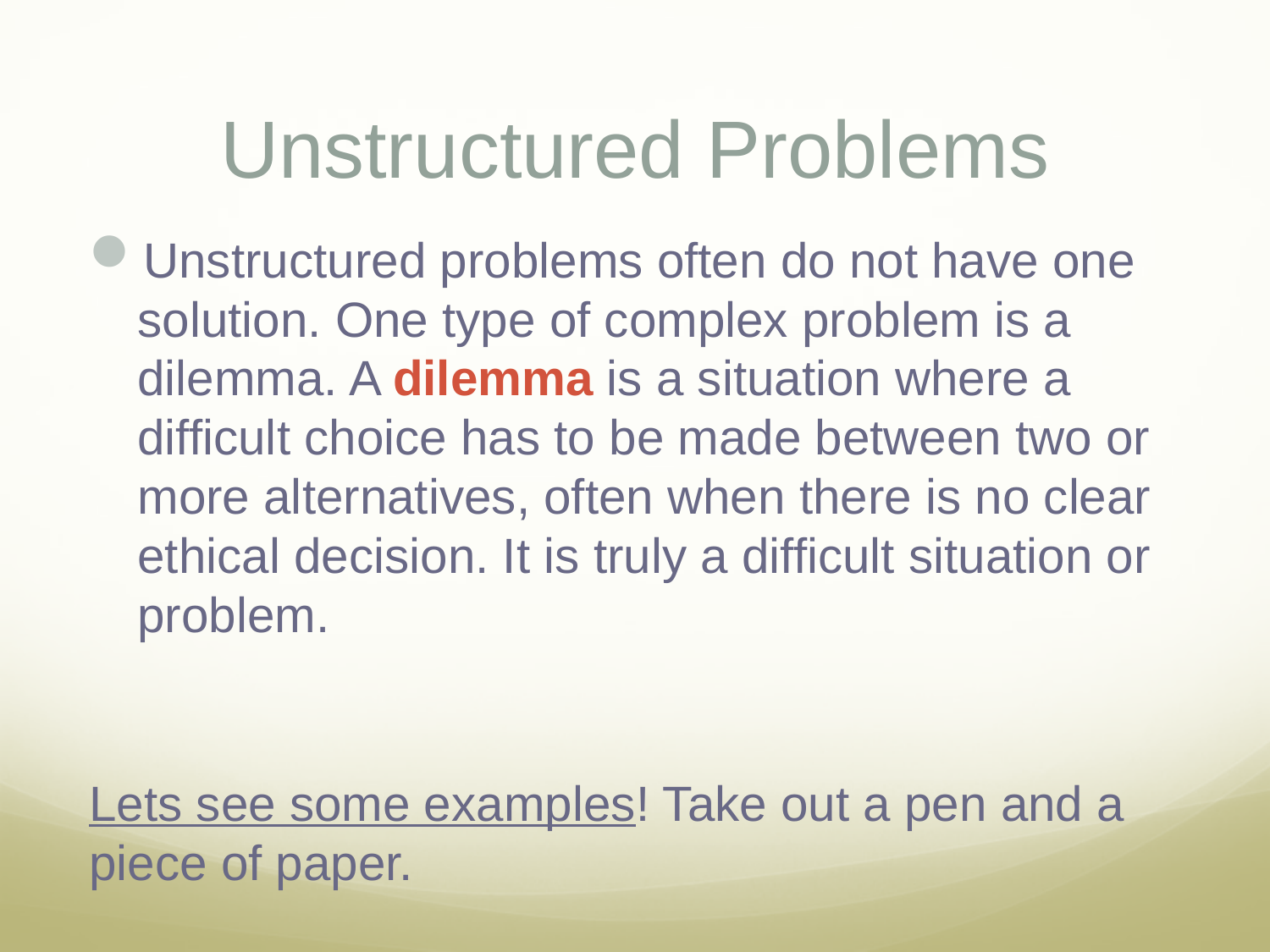

# Unstructured Problems
Unstructured problems often do not have one solution. One type of complex problem is a dilemma. A dilemma is a situation where a difficult choice has to be made between two or more alternatives, often when there is no clear ethical decision. It is truly a difficult situation or problem.

Lets see some examples! Take out a pen and a piece of paper.